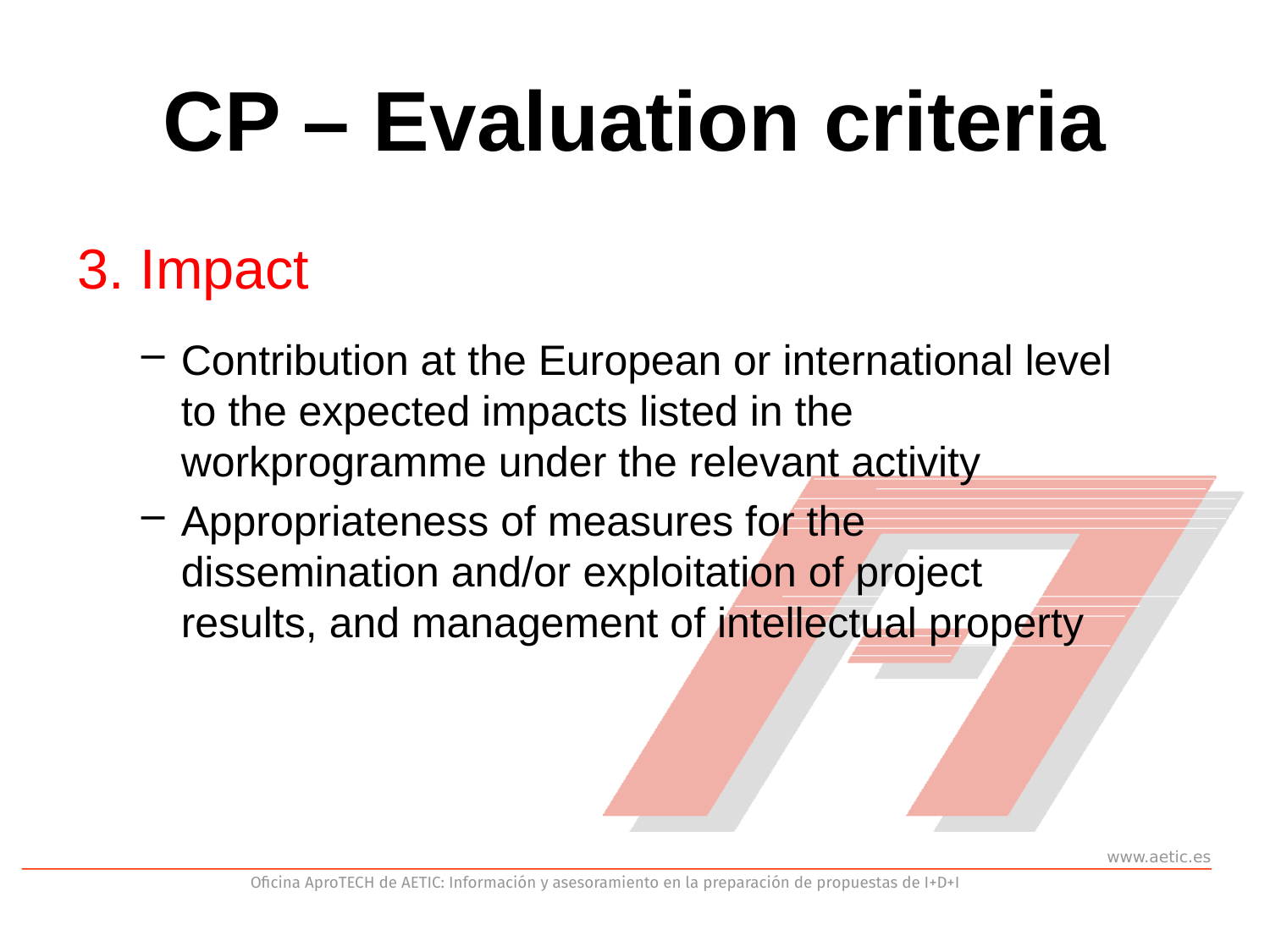

# CP – Evaluation criteria
3. Impact

Contribution at the European or international level to the expected impacts listed in the workprogramme under the relevant activity
Appropriateness of measures for the dissemination and/or exploitation of project results, and management of intellectual property